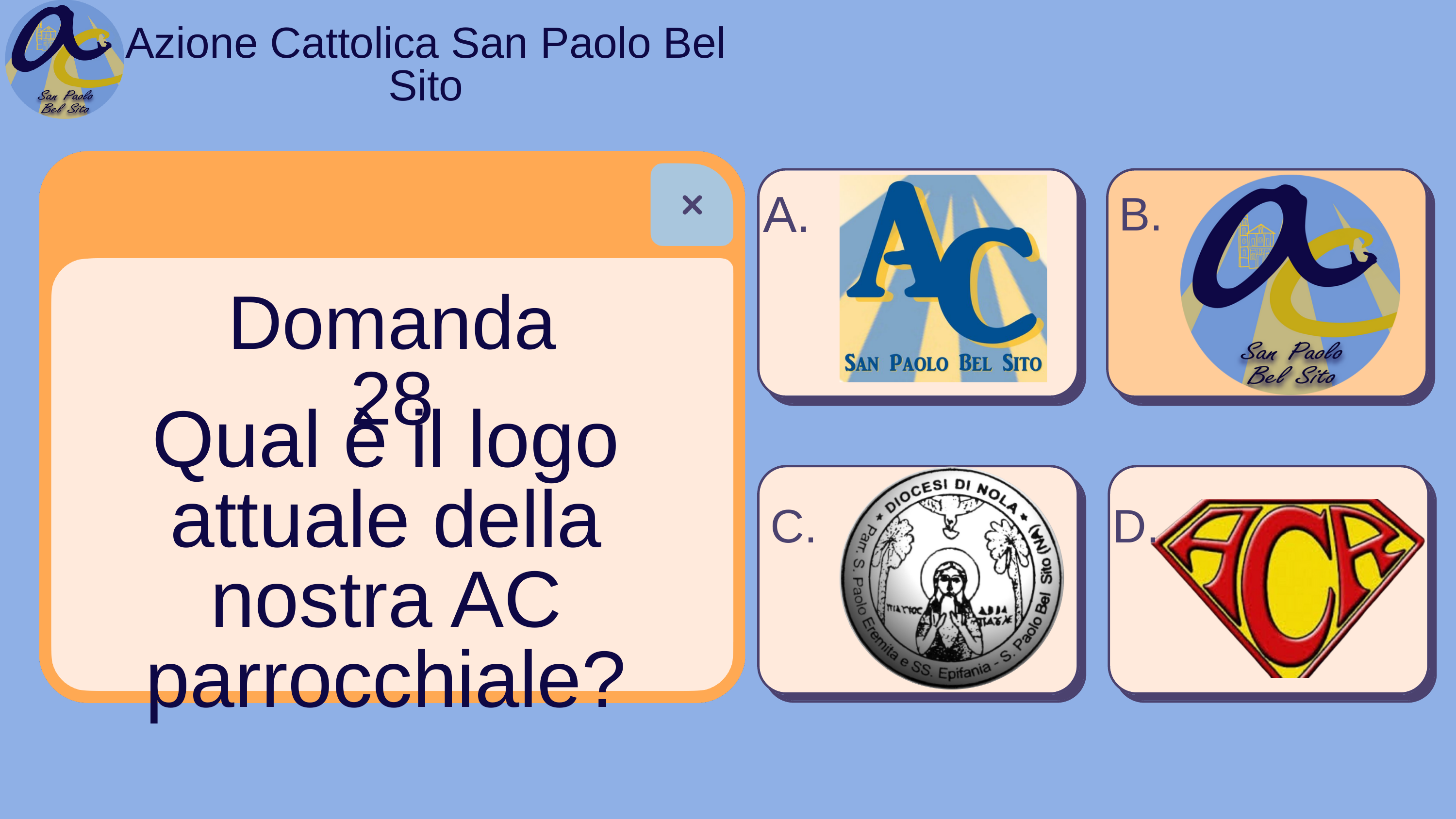

Azione Cattolica San Paolo Bel Sito

A.
B.
Domanda 28
Qual è il logo attuale della nostra AC parrocchiale?

C.
D.